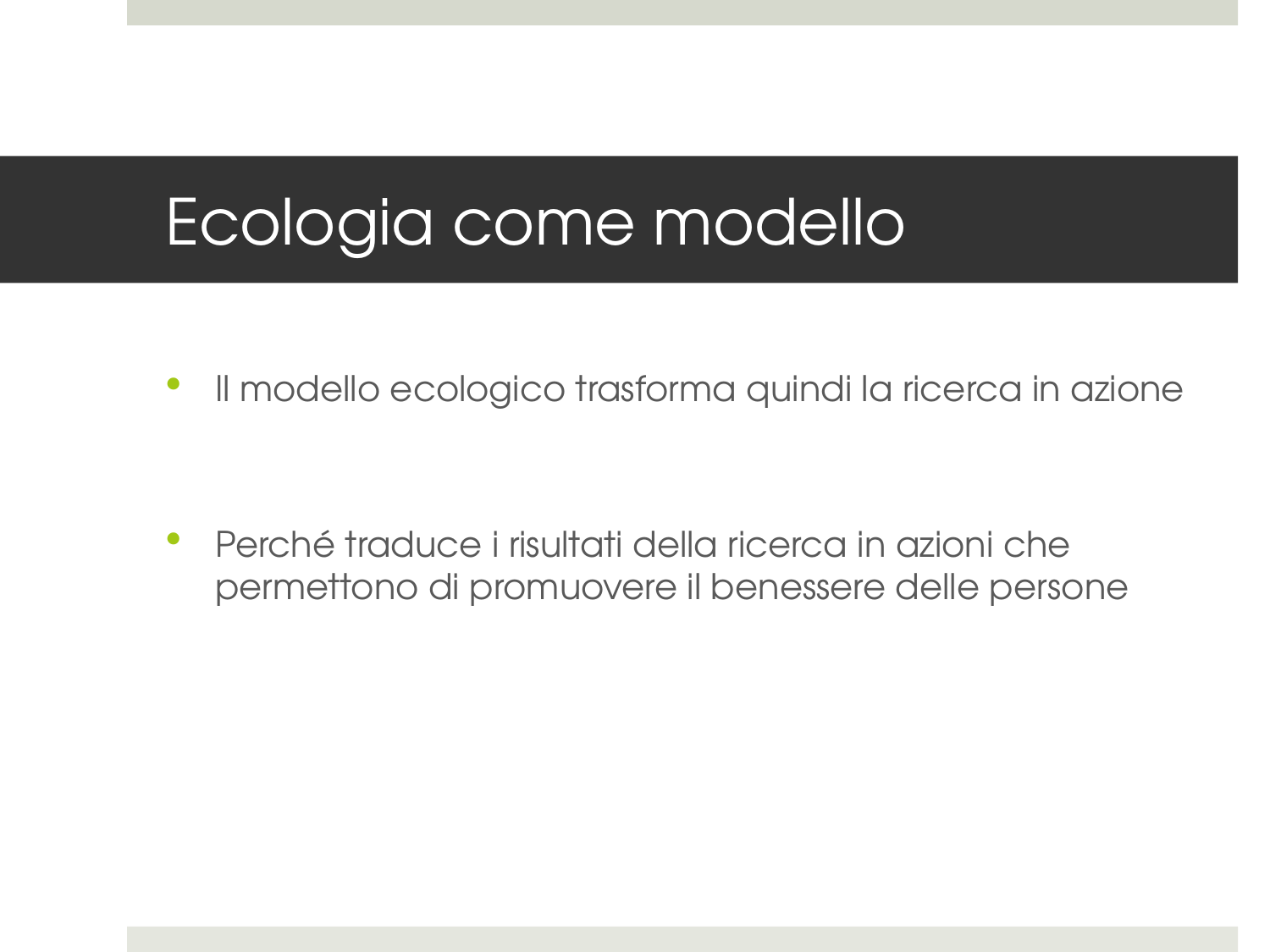

# Ecologia come modello
Il modello ecologico trasforma quindi la ricerca in azione

Perché traduce i risultati della ricerca in azioni che permettono di promuovere il benessere delle persone